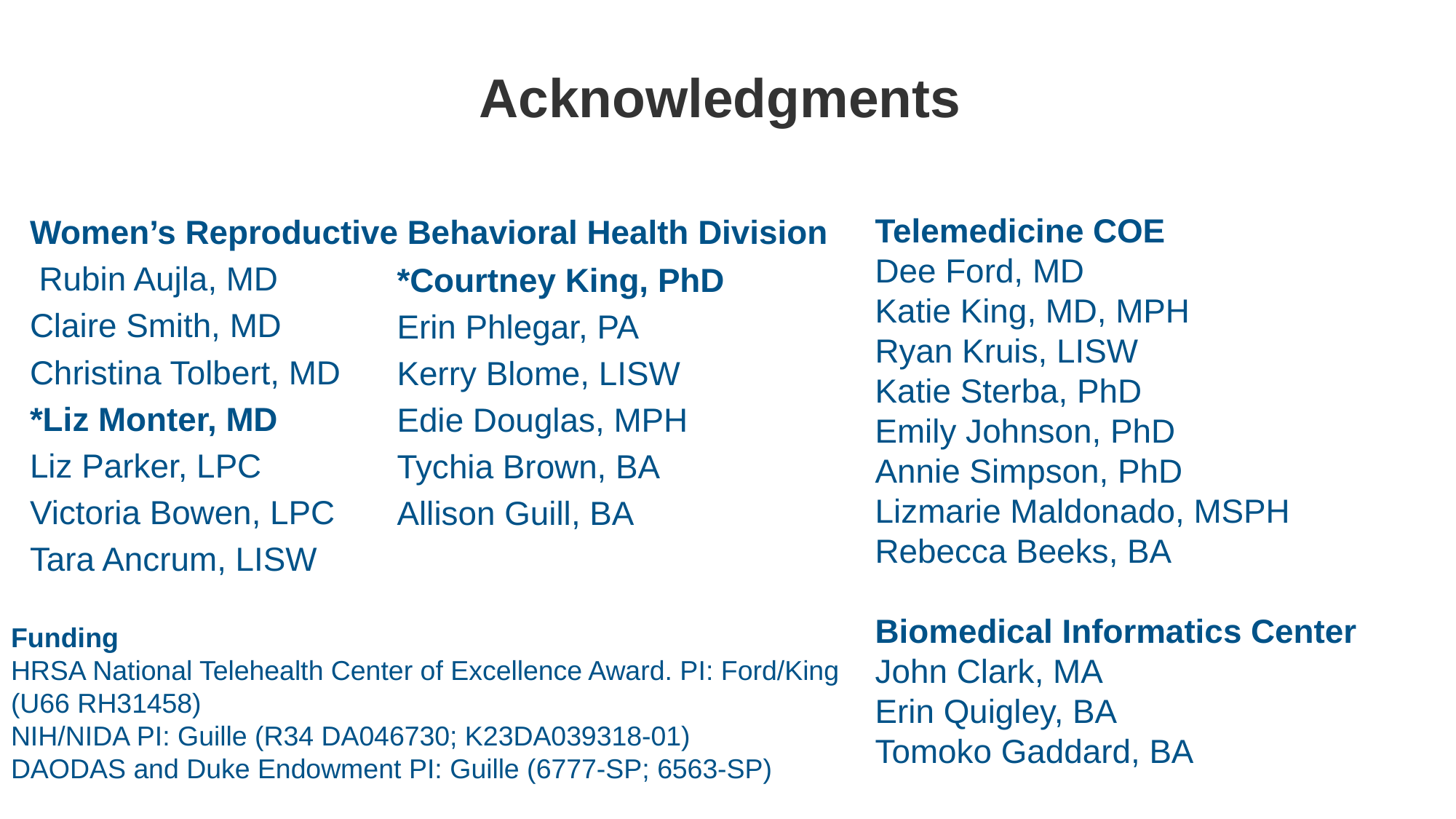

# Acknowledgments
Telemedicine COE
Dee Ford, MD
Katie King, MD, MPH
Ryan Kruis, LISW
Katie Sterba, PhD
Emily Johnson, PhD
Annie Simpson, PhD
Lizmarie Maldonado, MSPH
Rebecca Beeks, BA

Biomedical Informatics Center
John Clark, MA
Erin Quigley, BA
Tomoko Gaddard, BA

Women’s Reproductive Behavioral Health Division
 Rubin Aujla, MD
Claire Smith, MD
Christina Tolbert, MD
*Liz Monter, MD
Liz Parker, LPC
Victoria Bowen, LPC
Tara Ancrum, LISW

*Courtney King, PhD
Erin Phlegar, PA
Kerry Blome, LISW
Edie Douglas, MPH
Tychia Brown, BA
Allison Guill, BA

Funding
HRSA National Telehealth Center of Excellence Award. PI: Ford/King
(U66 RH31458)
NIH/NIDA PI: Guille (R34 DA046730; K23DA039318-01)
DAODAS and Duke Endowment PI: Guille (6777-SP; 6563-SP)